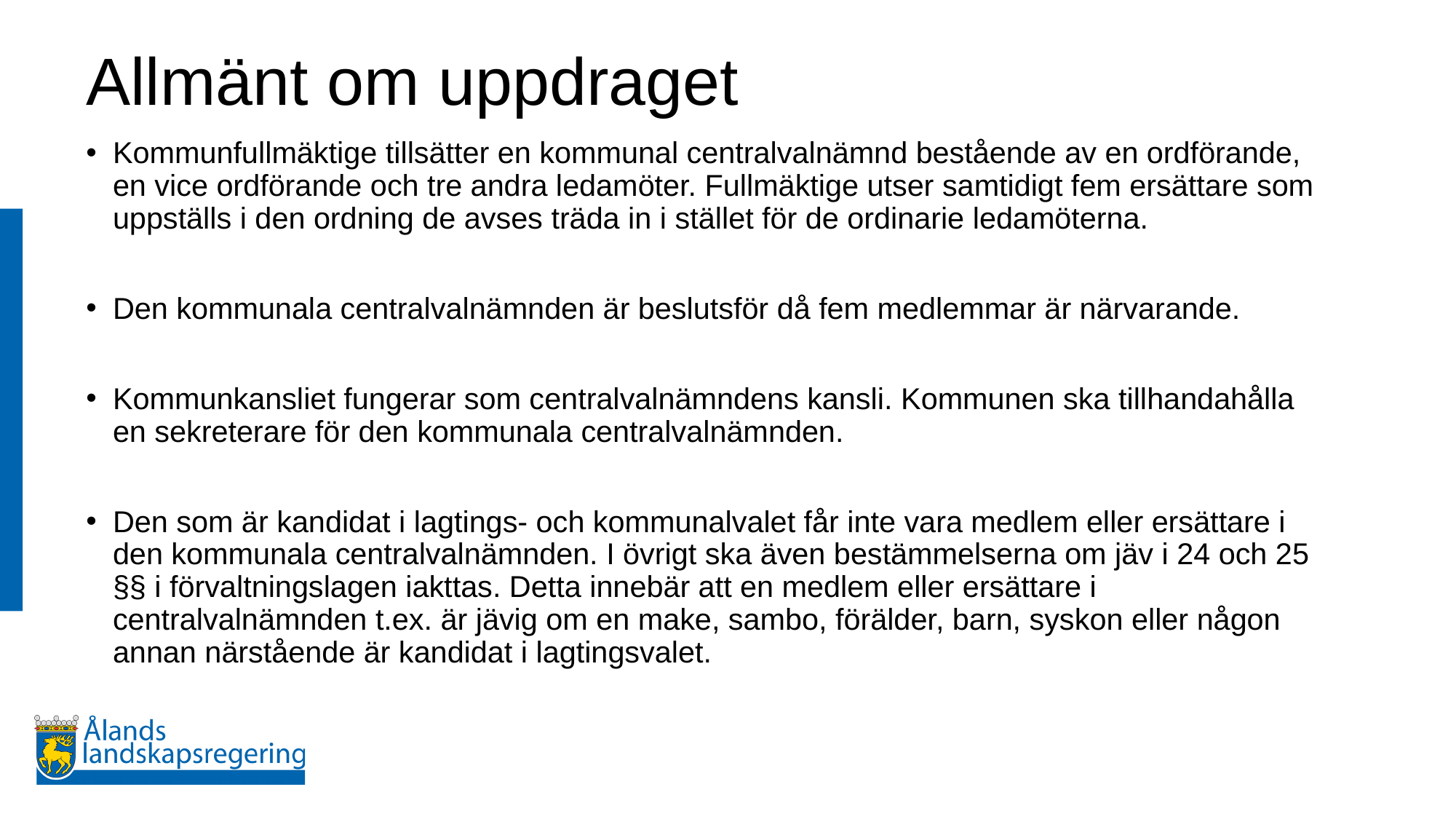

# Allmänt om uppdraget
Kommunfullmäktige tillsätter en kommunal centralvalnämnd bestående av en ordförande, en vice ordförande och tre andra ledamöter. Fullmäktige utser samtidigt fem ersättare som uppställs i den ordning de avses träda in i stället för de ordinarie ledamöterna.

Den kommunala centralvalnämnden är beslutsför då fem medlemmar är närvarande.

Kommunkansliet fungerar som centralvalnämndens kansli. Kommunen ska tillhandahålla en sekreterare för den kommunala centralvalnämnden.

Den som är kandidat i lagtings- och kommunalvalet får inte vara medlem eller ersättare i den kommunala centralvalnämnden. I övrigt ska även bestämmelserna om jäv i 24 och 25 §§ i förvaltningslagen iakttas. Detta innebär att en medlem eller ersättare i centralvalnämnden t.ex. är jävig om en make, sambo, förälder, barn, syskon eller någon annan närstående är kandidat i lagtingsvalet.